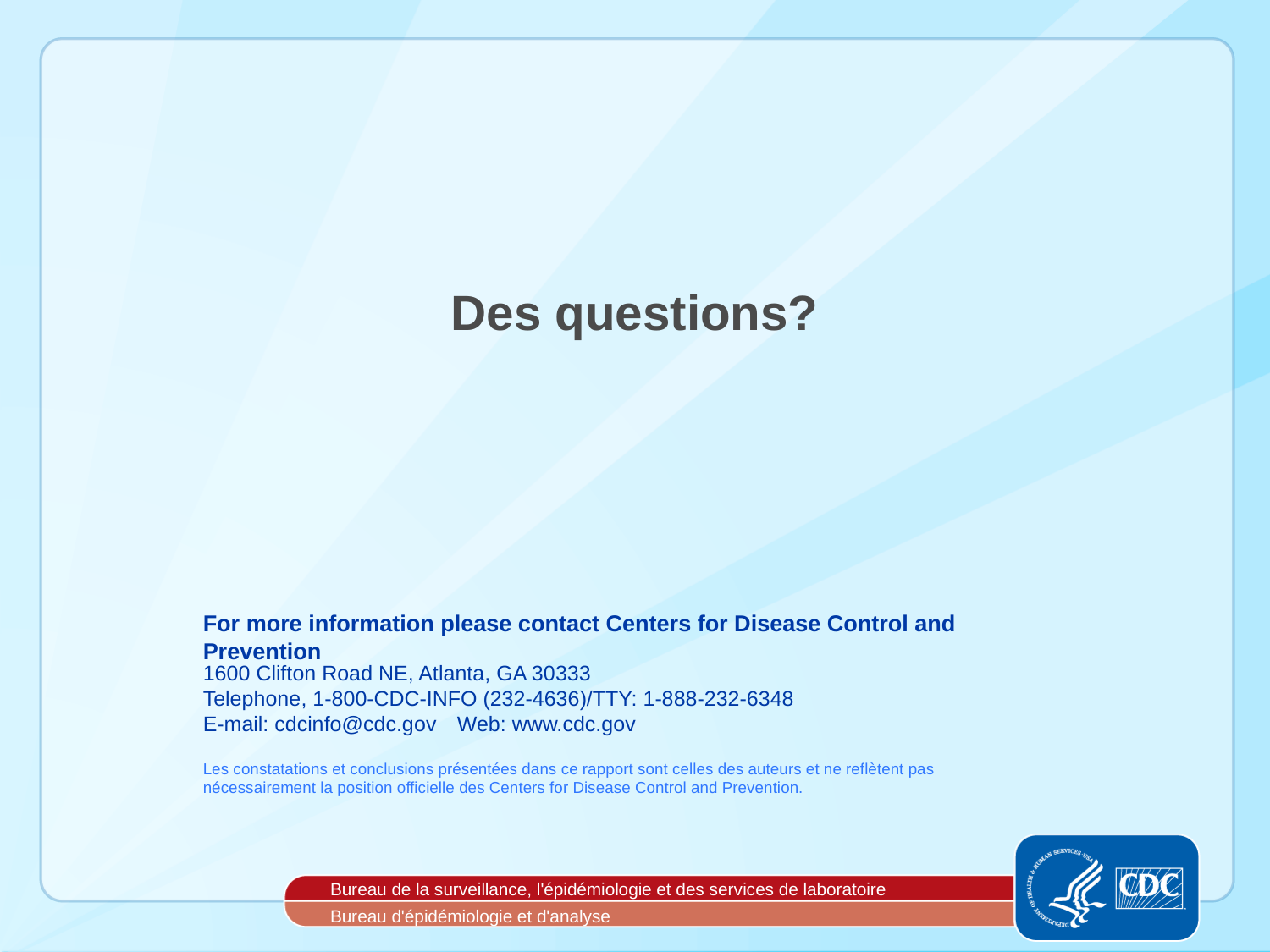

Des questions?
Les constatations et conclusions présentées dans ce rapport sont celles des auteurs et ne reflètent pas nécessairement la position officielle des Centers for Disease Control and Prevention.
Bureau de la surveillance, l'épidémiologie et des services de laboratoire

Bureau d'épidémiologie et d'analyse